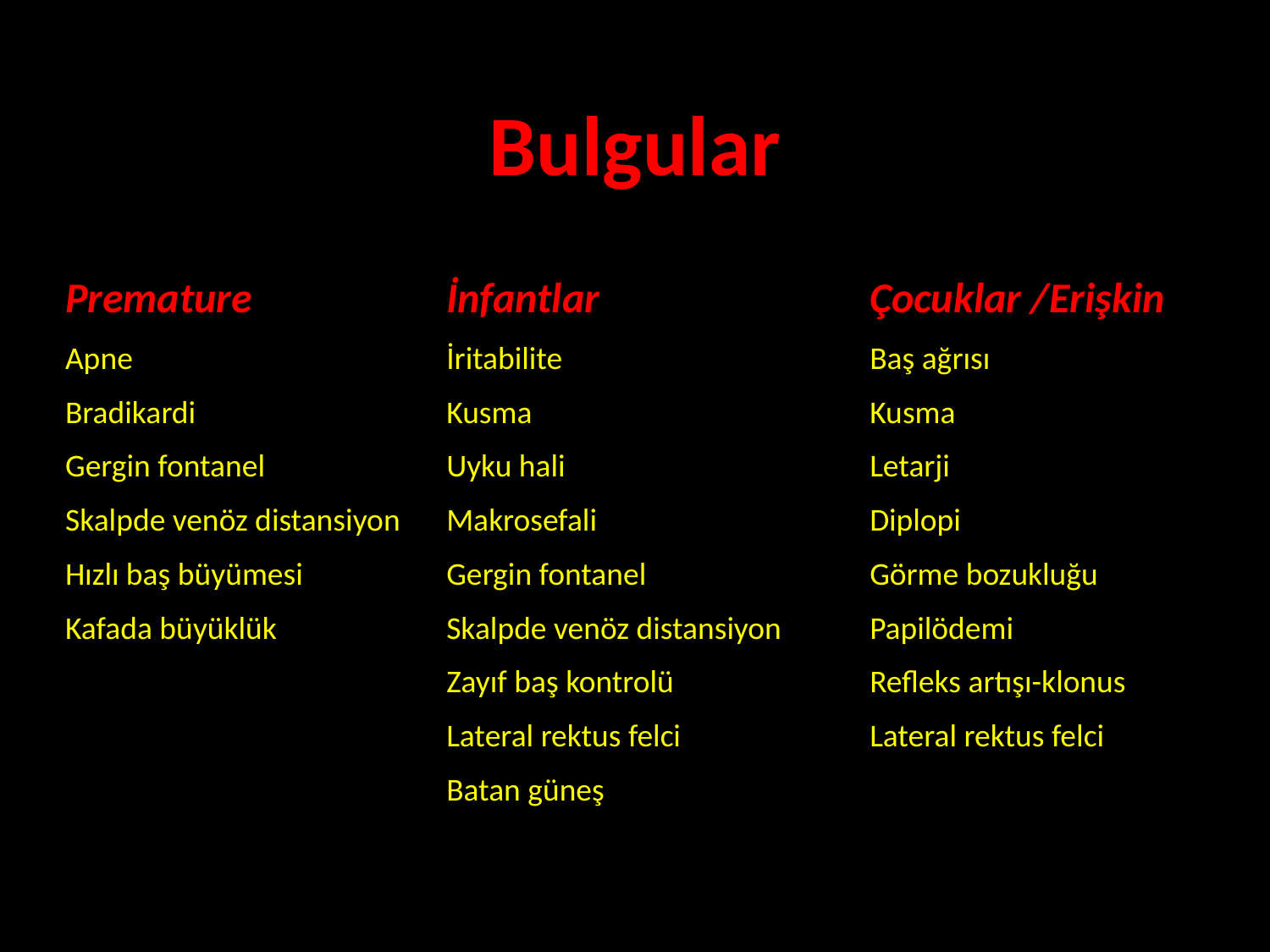

Bulgular
Premature
Apne
Bradikardi
Gergin fontanel
Skalpde venöz distansiyon
Hızlı baş büyümesi
Kafada büyüklük
İnfantlar
İritabilite
Kusma
Uyku hali
Makrosefali
Gergin fontanel
Skalpde venöz distansiyon
Zayıf baş kontrolü
Lateral rektus felci
Batan güneş
Çocuklar /Erişkin
Baş ağrısı
Kusma
Letarji
Diplopi
Görme bozukluğu
Papilödemi
Refleks artışı-klonus
Lateral rektus felci